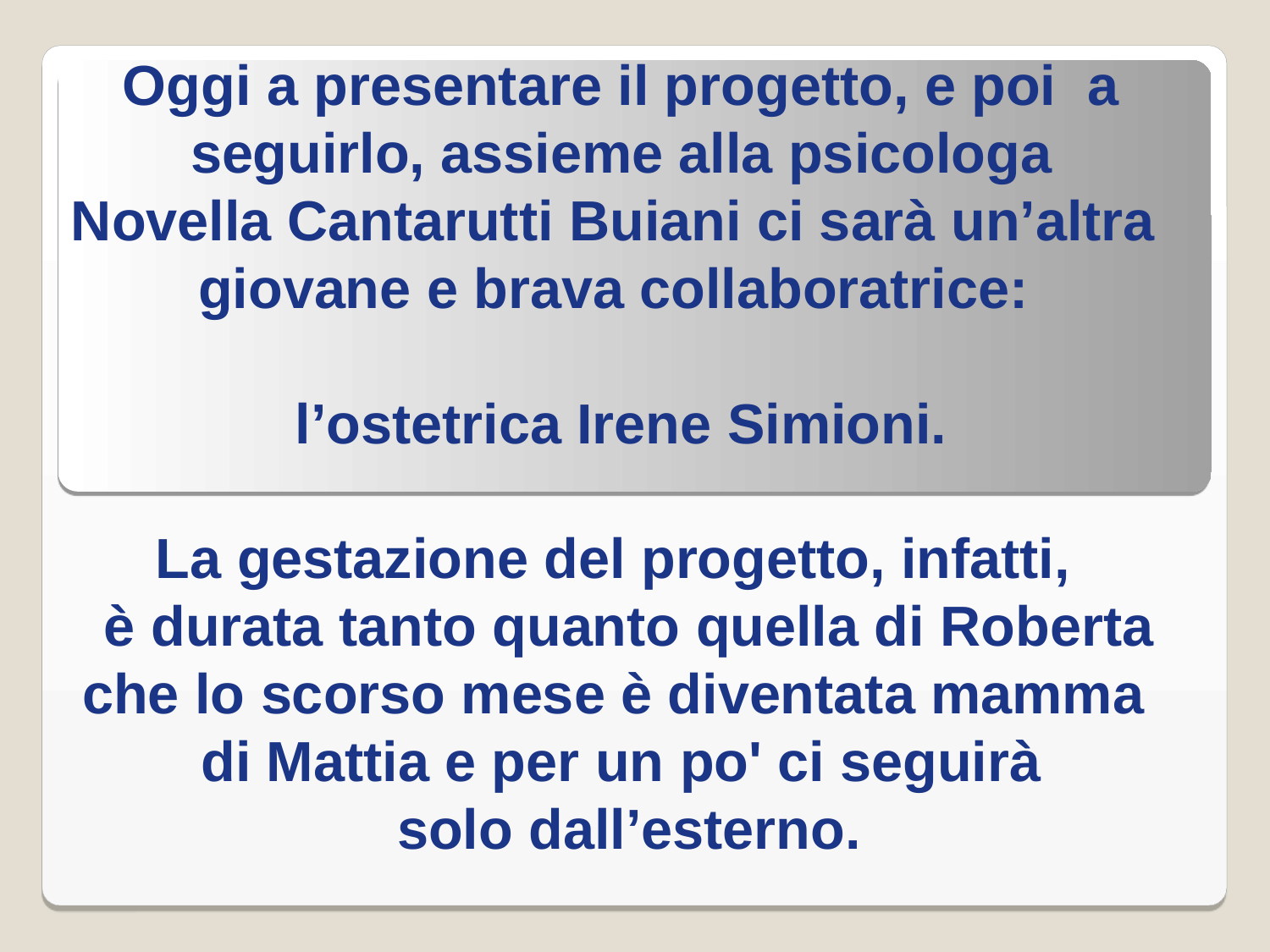

Oggi a presentare il progetto, e poi  a seguirlo, assieme alla psicologa
Novella Cantarutti Buiani ci sarà un’altra
giovane e brava collaboratrice:

l’ostetrica Irene Simioni.

La gestazione del progetto, infatti,
 è durata tanto quanto quella di Roberta che lo scorso mese è diventata mamma
di Mattia e per un po' ci seguirà
 solo dall’esterno.